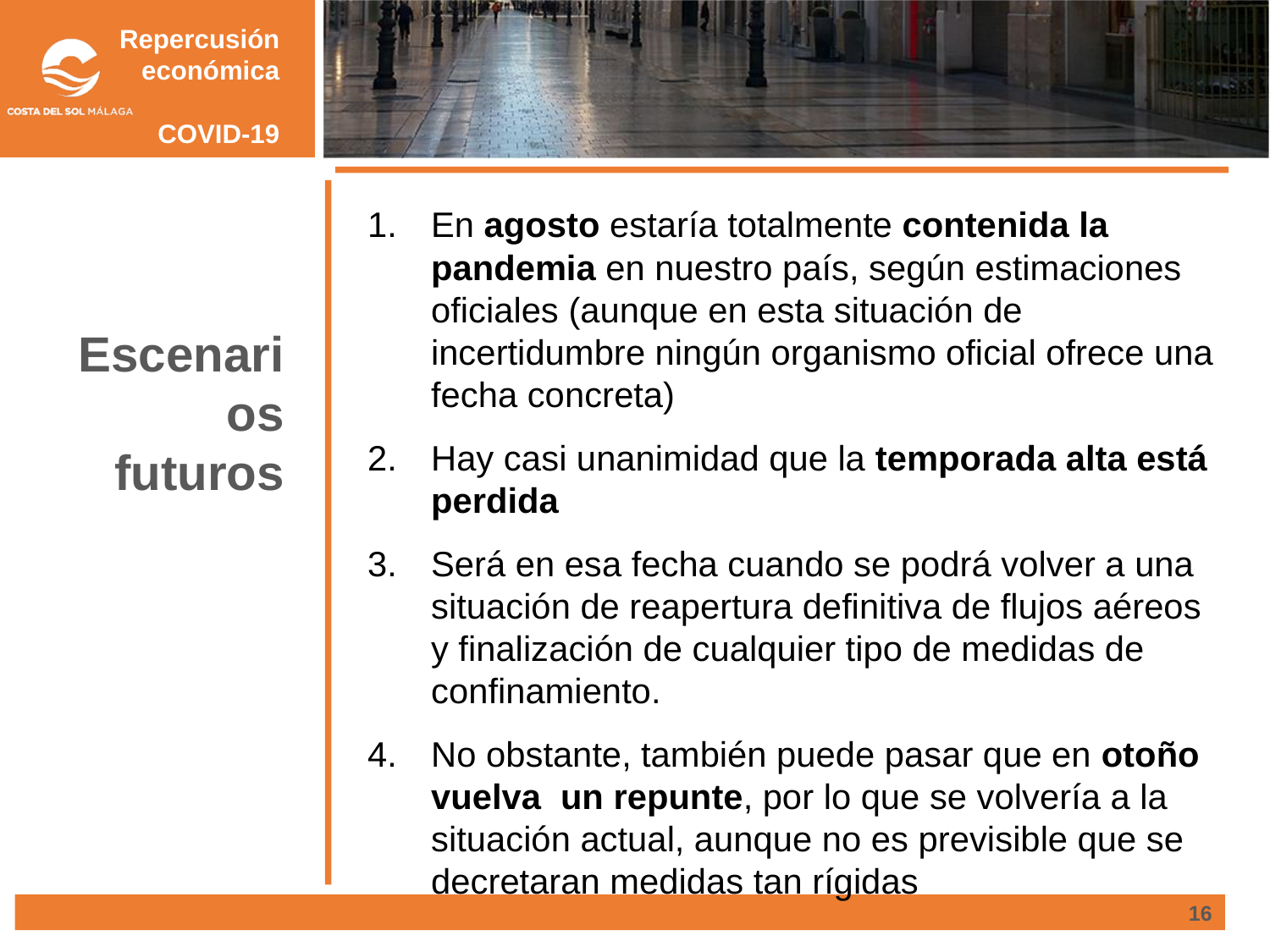

En agosto estaría totalmente contenida la pandemia en nuestro país, según estimaciones oficiales (aunque en esta situación de incertidumbre ningún organismo oficial ofrece una fecha concreta)
Hay casi unanimidad que la temporada alta está perdida
Será en esa fecha cuando se podrá volver a una situación de reapertura definitiva de flujos aéreos y finalización de cualquier tipo de medidas de confinamiento.
No obstante, también puede pasar que en otoño vuelva  un repunte, por lo que se volvería a la situación actual, aunque no es previsible que se decretaran medidas tan rígidas
Escenarios futuros